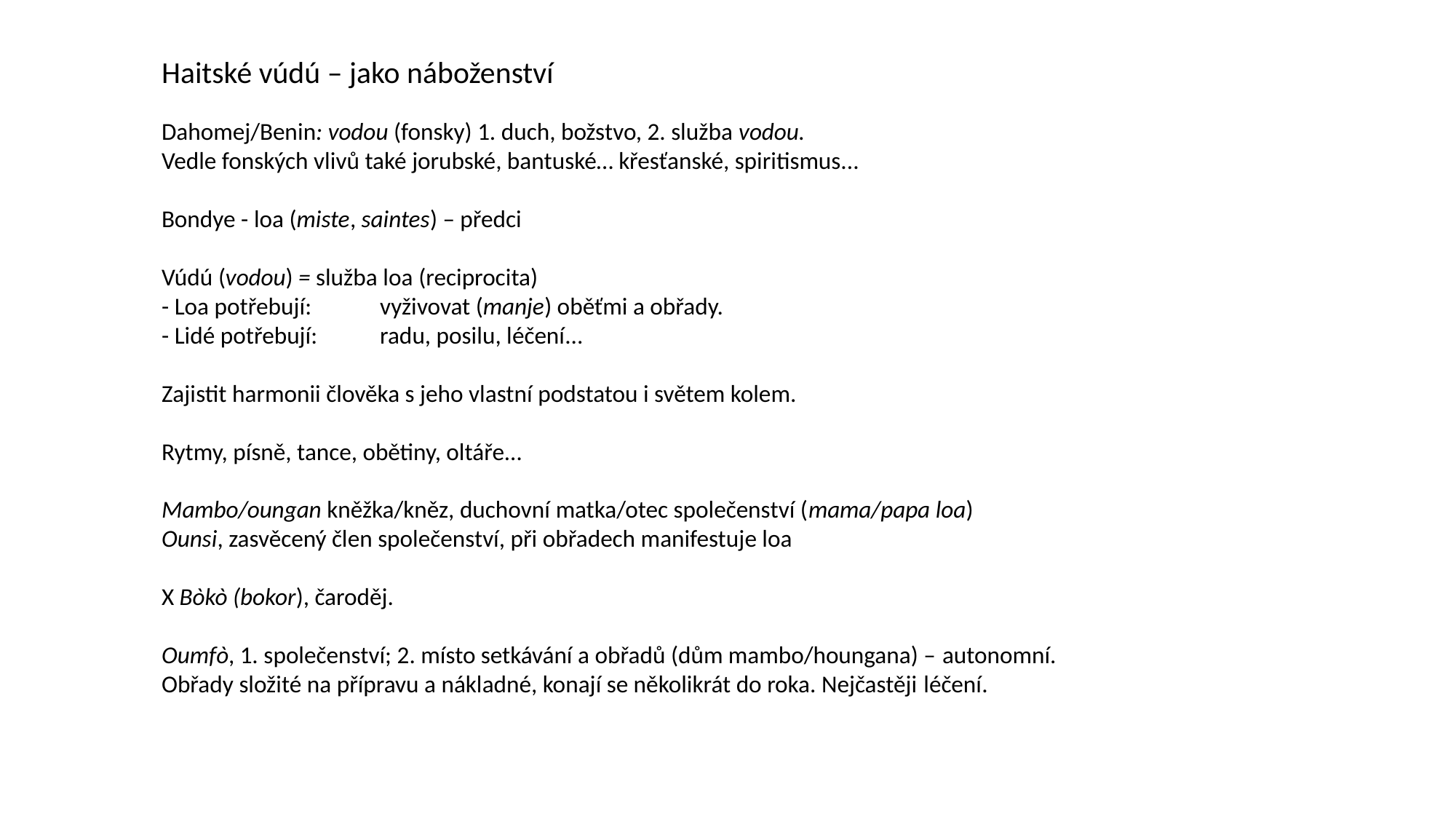

# Haitské vúdú – jako náboženství
Dahomej/Benin: vodou (fonsky) 1. duch, božstvo, 2. služba vodou.
Vedle fonských vlivů také jorubské, bantuské… křesťanské, spiritismus...

Bondye - loa (miste, saintes) – předci

Vúdú (vodou) = služba loa (reciprocita)
- Loa potřebují: 	vyživovat (manje) oběťmi a obřady.
- Lidé potřebují:	radu, posilu, léčení...

Zajistit harmonii člověka s jeho vlastní podstatou i světem kolem.

Rytmy, písně, tance, obětiny, oltáře…

Mambo/oungan kněžka/kněz, duchovní matka/otec společenství (mama/papa loa)
Ounsi, zasvěcený člen společenství, při obřadech manifestuje loa

X Bòkò (bokor), čaroděj.

Oumfò, 1. společenství; 2. místo setkávání a obřadů (dům mambo/houngana) – autonomní.
Obřady složité na přípravu a nákladné, konají se několikrát do roka. Nejčastěji léčení.